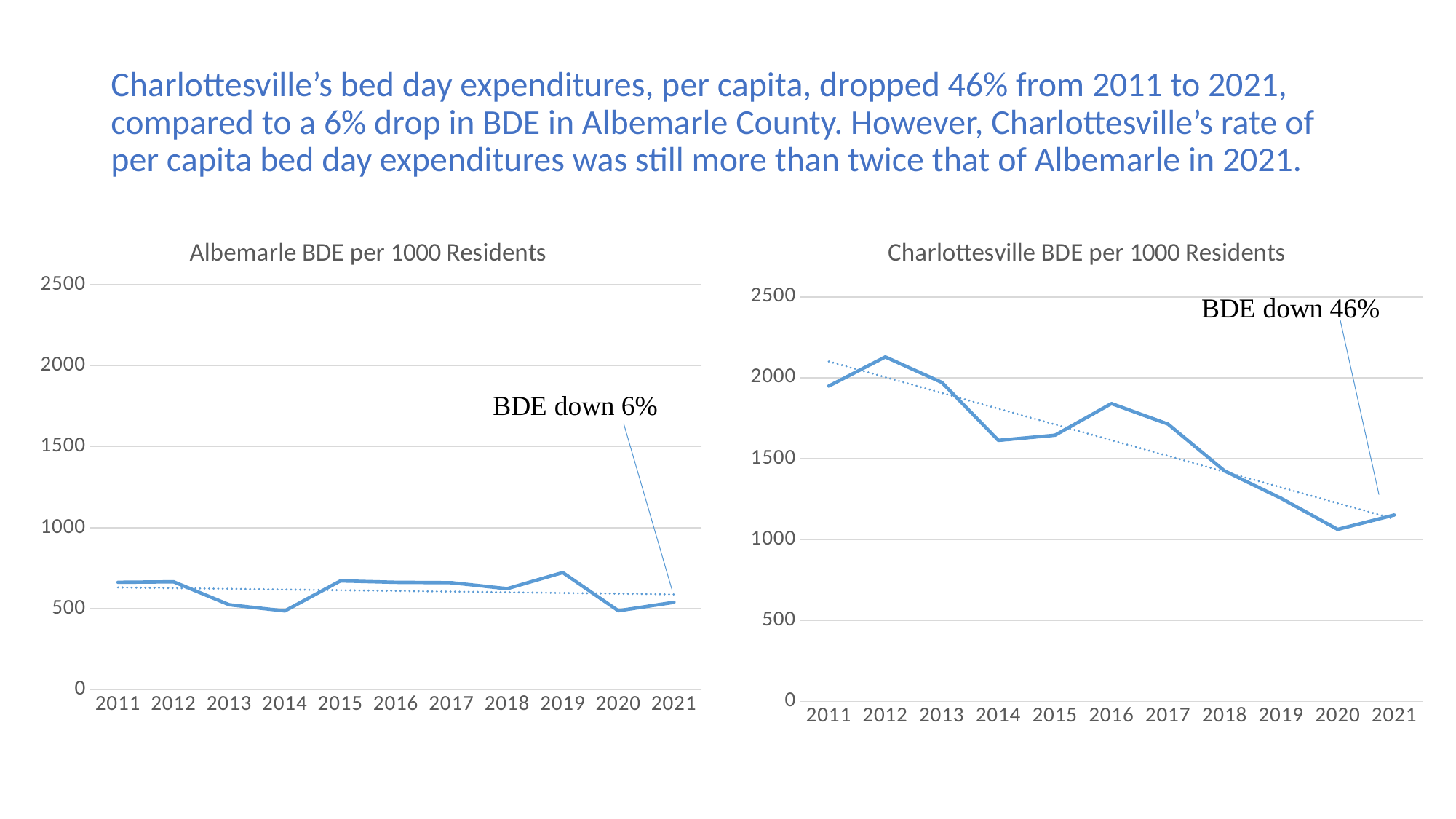

# Charlottesville’s bed day expenditures, per capita, dropped 46% from 2011 to 2021, compared to a 6% drop in BDE in Albemarle County. However, Charlottesville’s rate of per capita bed day expenditures was still more than twice that of Albemarle in 2021.

### Chart: Albemarle BDE per 1000 Residents

| Category | Albemarle BDE per 1000 |
|---|---|
| 2011 | 662.9041401052182 |
| 2012 | 666.0081563994485 |
| 2013 | 524.7184466019418 |
| 2014 | 486.8058252427184 |
| 2015 | 671.7217108312914 |
| 2016 | 662.998933363274 |
| 2017 | 660.4612727711649 |
| 2018 | 623.6869699589764 |
| 2019 | 723.1409494191896 |
| 2020 | 487.82419146759196 |
| 2021 | 539.8511472233232 |

### Chart: Charlottesville BDE per 1000 Residents

| Category | Charlottesville BDE per 1000 |
|---|---|
| 2011 | 1948.3808692054884 |
| 2012 | 2128.5148785148785 |
| 2013 | 1970.754695709035 |
| 2014 | 1612.7759363232542 |
| 2015 | 1644.6981565336825 |
| 2016 | 1840.4459413369714 |
| 2017 | 1713.6341864678564 |
| 2018 | 1424.0081468088201 |
| 2019 | 1254.28426352981 |
| 2020 | 1062.5523596760681 |
| 2021 | 1151.1648274654056 |